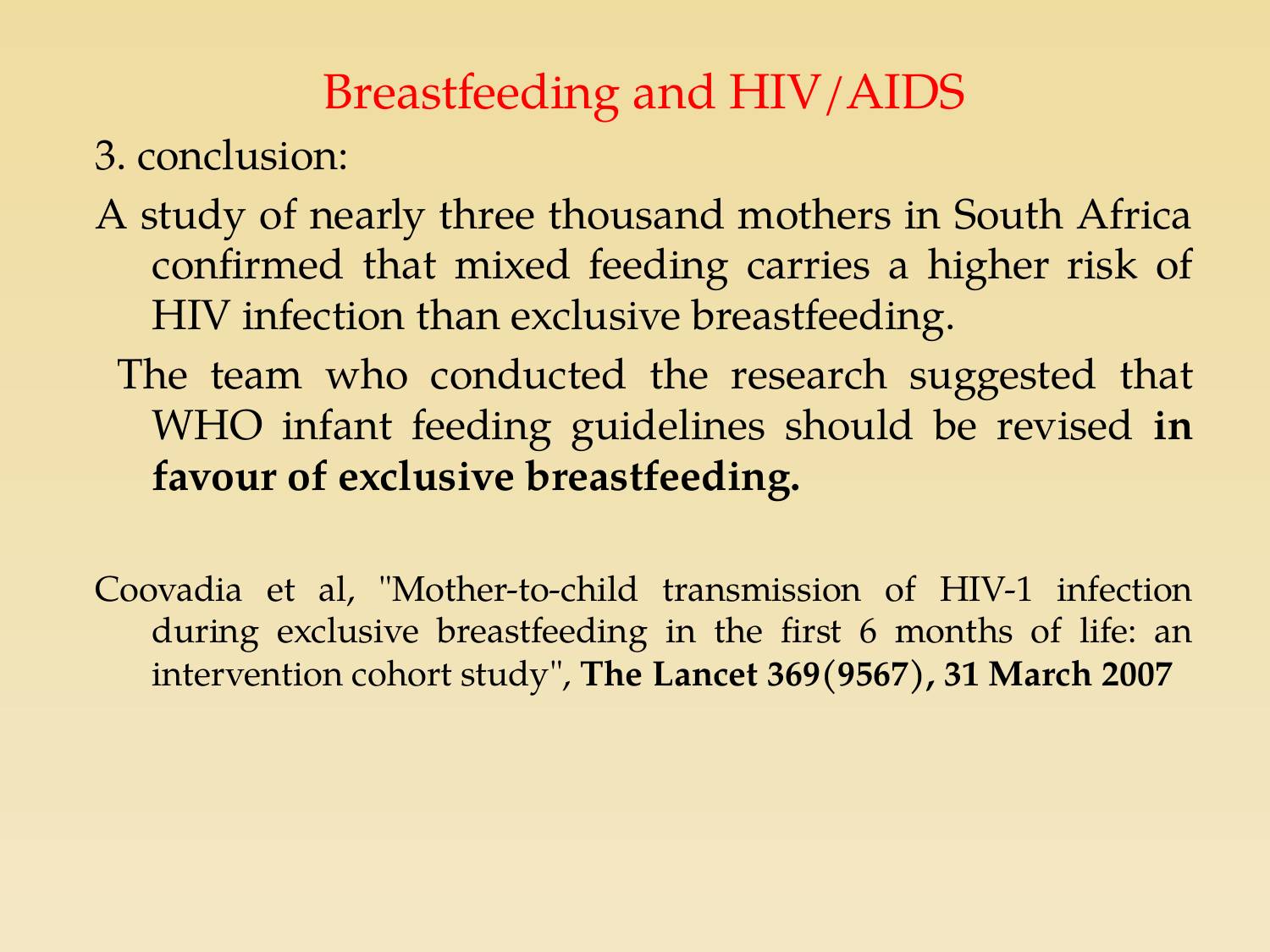

# Breastfeeding and HIV/AIDS
3. conclusion:
A study of nearly three thousand mothers in South Africa confirmed that mixed feeding carries a higher risk of HIV infection than exclusive breastfeeding.
 The team who conducted the research suggested that WHO infant feeding guidelines should be revised in favour of exclusive breastfeeding.

Coovadia et al, "Mother-to-child transmission of HIV-1 infection during exclusive breastfeeding in the first 6 months of life: an intervention cohort study", The Lancet 369(9567), 31 March 2007